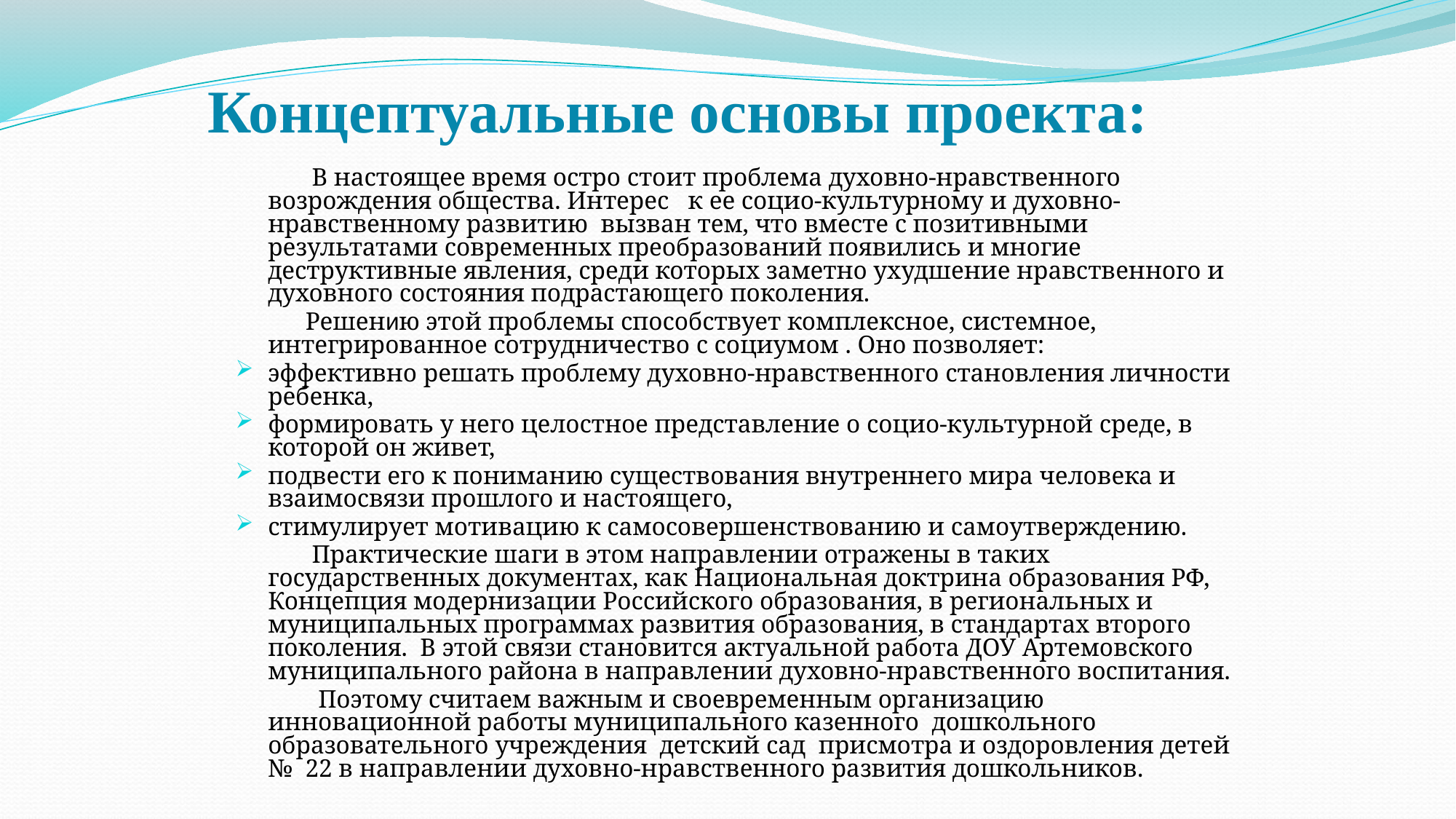

# Концептуальные основы проекта:
            В настоящее время остро стоит проблема духовно-нравственного возрождения общества. Интерес   к ее социо-культурному и духовно-нравственному развитию  вызван тем, что вместе с позитивными результатами современных преобразований появились и многие деструктивные явления, среди которых заметно ухудшение нравственного и духовного состояния подрастающего поколения.
           Решению этой проблемы способствует комплексное, системное, интегрированное сотрудничество с социумом . Оно позволяет:
эффективно решать проблему духовно-нравственного становления личности ребенка,
формировать у него целостное представление о социо-культурной среде, в которой он живет,
подвести его к пониманию существования внутреннего мира человека и взаимосвязи прошлого и настоящего,
стимулирует мотивацию к самосовершенствованию и самоутверждению.
            Практические шаги в этом направлении отражены в таких государственных документах, как Национальная доктрина образования РФ, Концепция модернизации Российского образования, в региональных и муниципальных программах развития образования, в стандартах второго поколения.  В этой связи становится актуальной работа ДОУ Артемовского муниципального района в направлении духовно-нравственного воспитания.
             Поэтому считаем важным и своевременным организацию инновационной работы муниципального казенного  дошкольного  образовательного учреждения  детский сад  присмотра и оздоровления детей №  22 в направлении духовно-нравственного развития дошкольников.